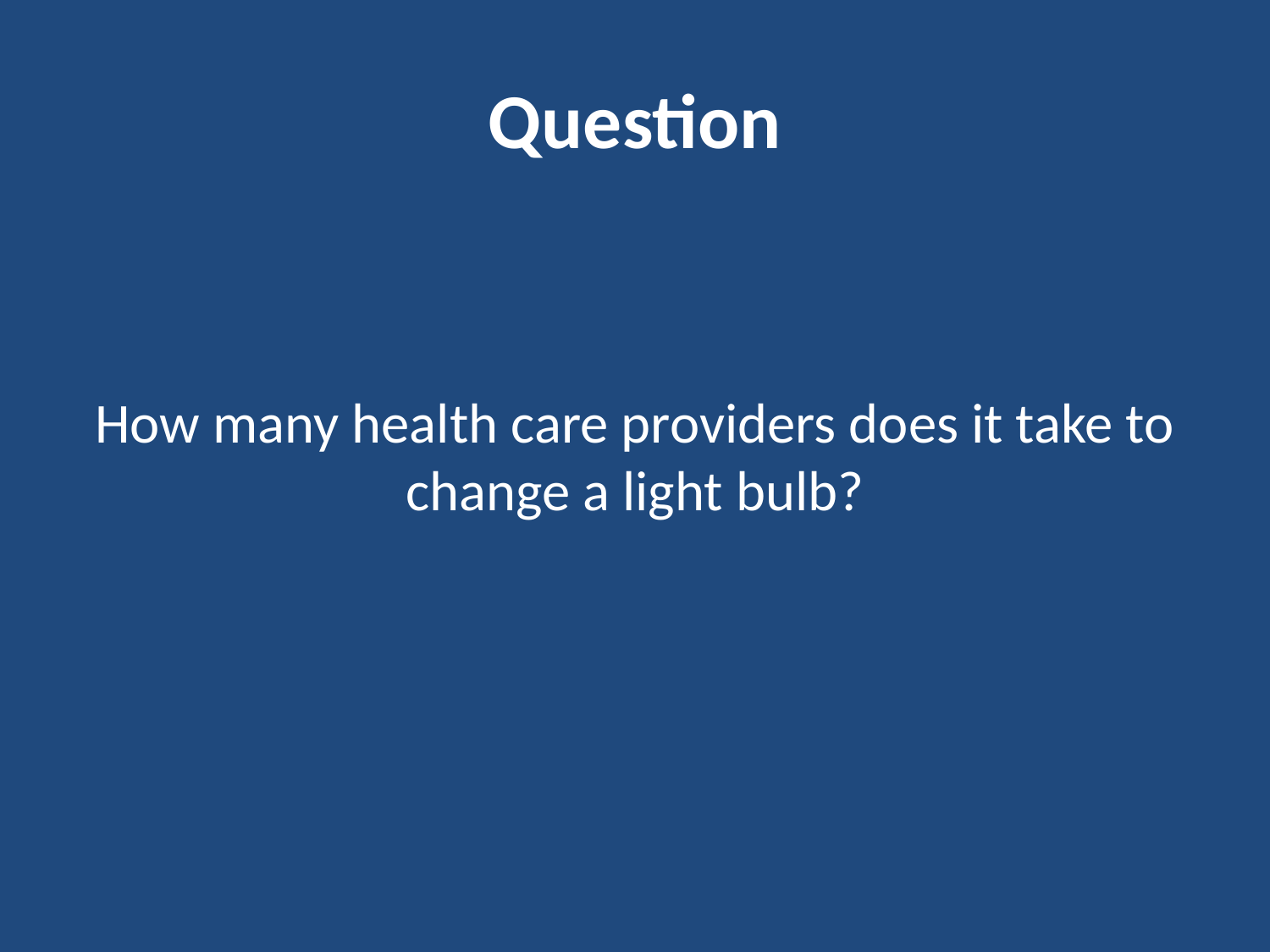

# Question

How many health care providers does it take to change a light bulb?